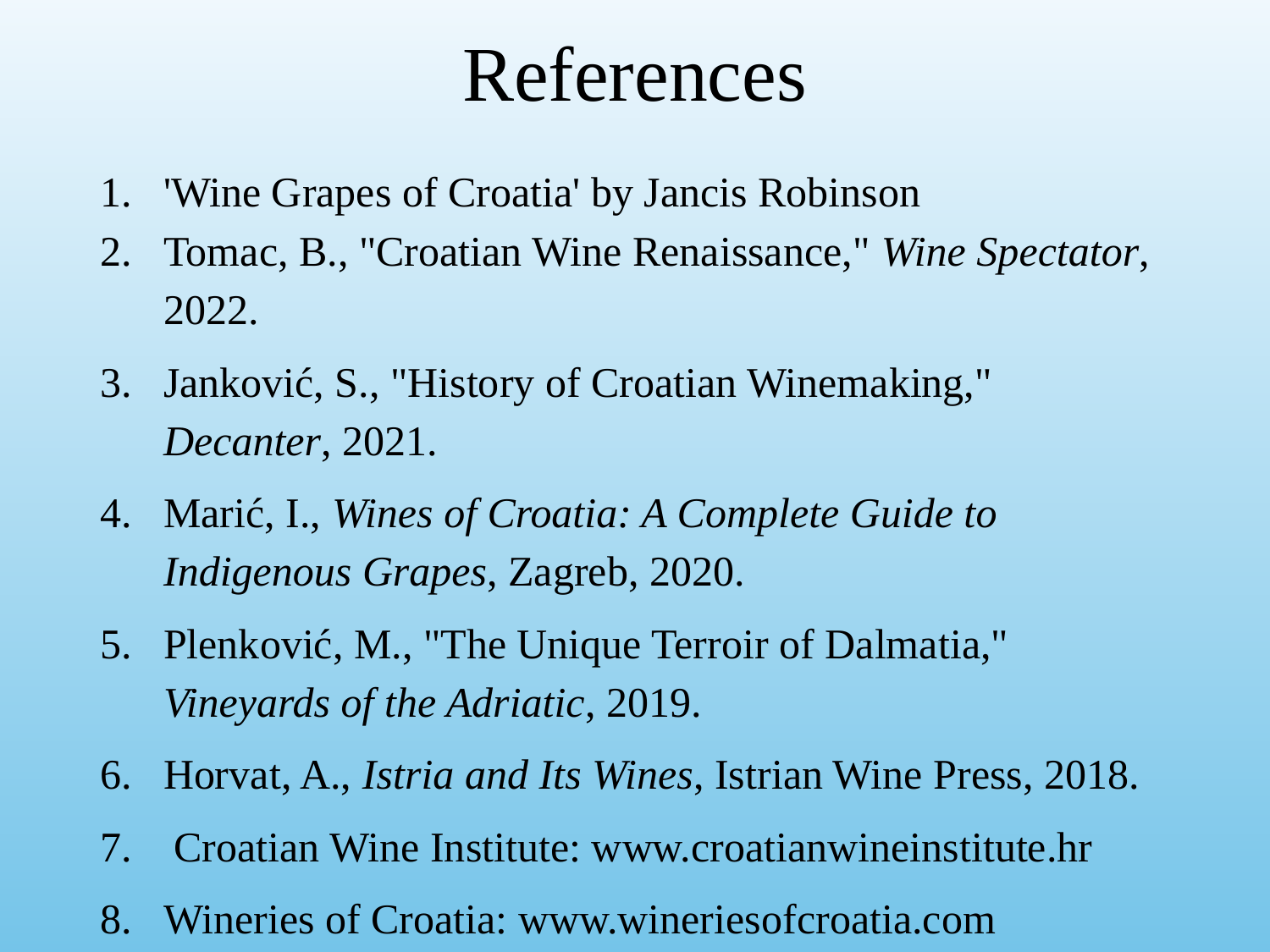

# References
'Wine Grapes of Croatia' by Jancis Robinson
Tomac, B., "Croatian Wine Renaissance," Wine Spectator, 2022.
Janković, S., "History of Croatian Winemaking," Decanter, 2021.
Marić, I., Wines of Croatia: A Complete Guide to Indigenous Grapes, Zagreb, 2020.
Plenković, M., "The Unique Terroir of Dalmatia," Vineyards of the Adriatic, 2019.
Horvat, A., Istria and Its Wines, Istrian Wine Press, 2018.
 Croatian Wine Institute: www.croatianwineinstitute.hr
Wineries of Croatia: www.wineriesofcroatia.com